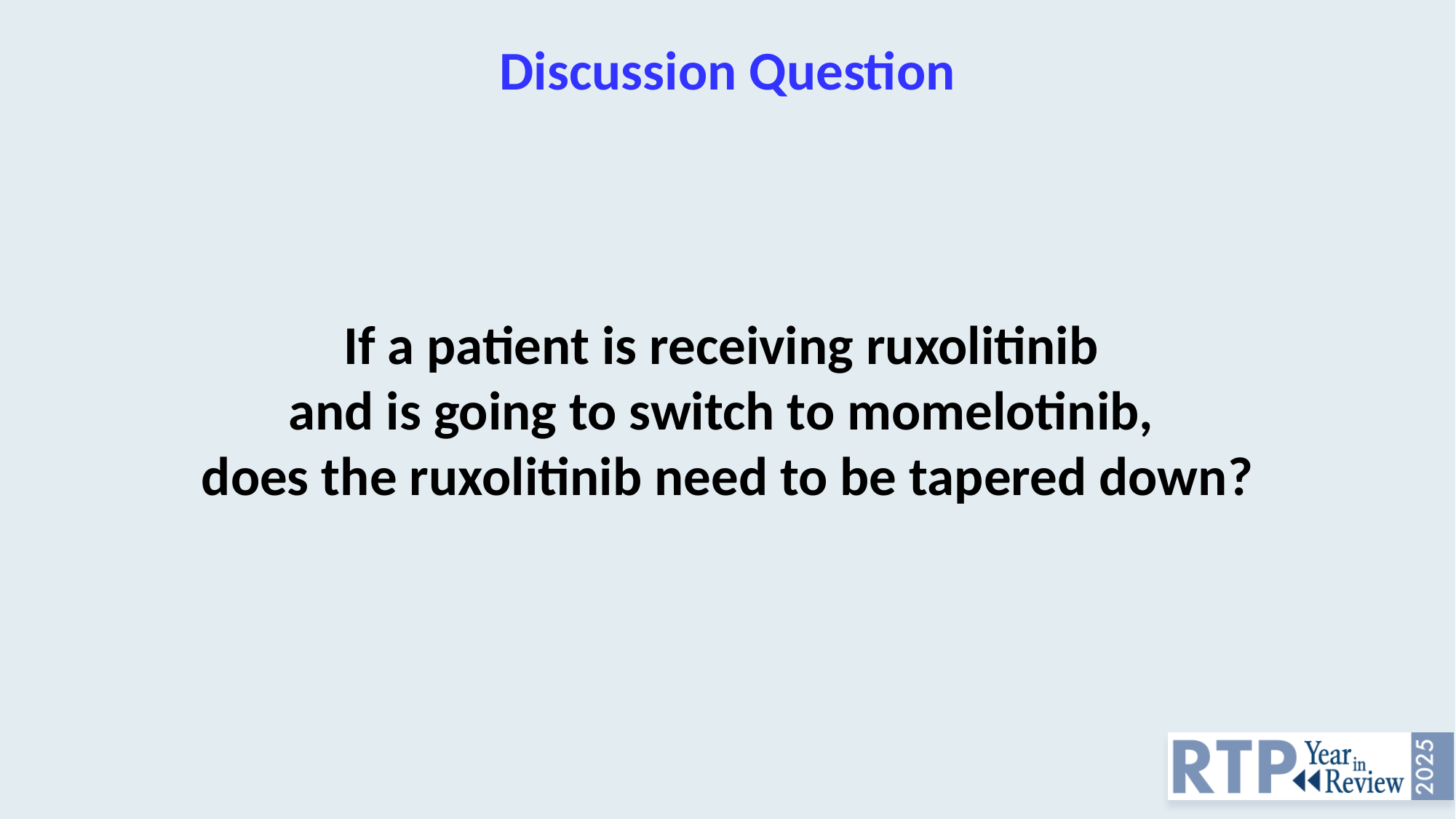

Discussion Question
If a patient is receiving ruxolitinib
and is going to switch to momelotinib,
does the ruxolitinib need to be tapered down?